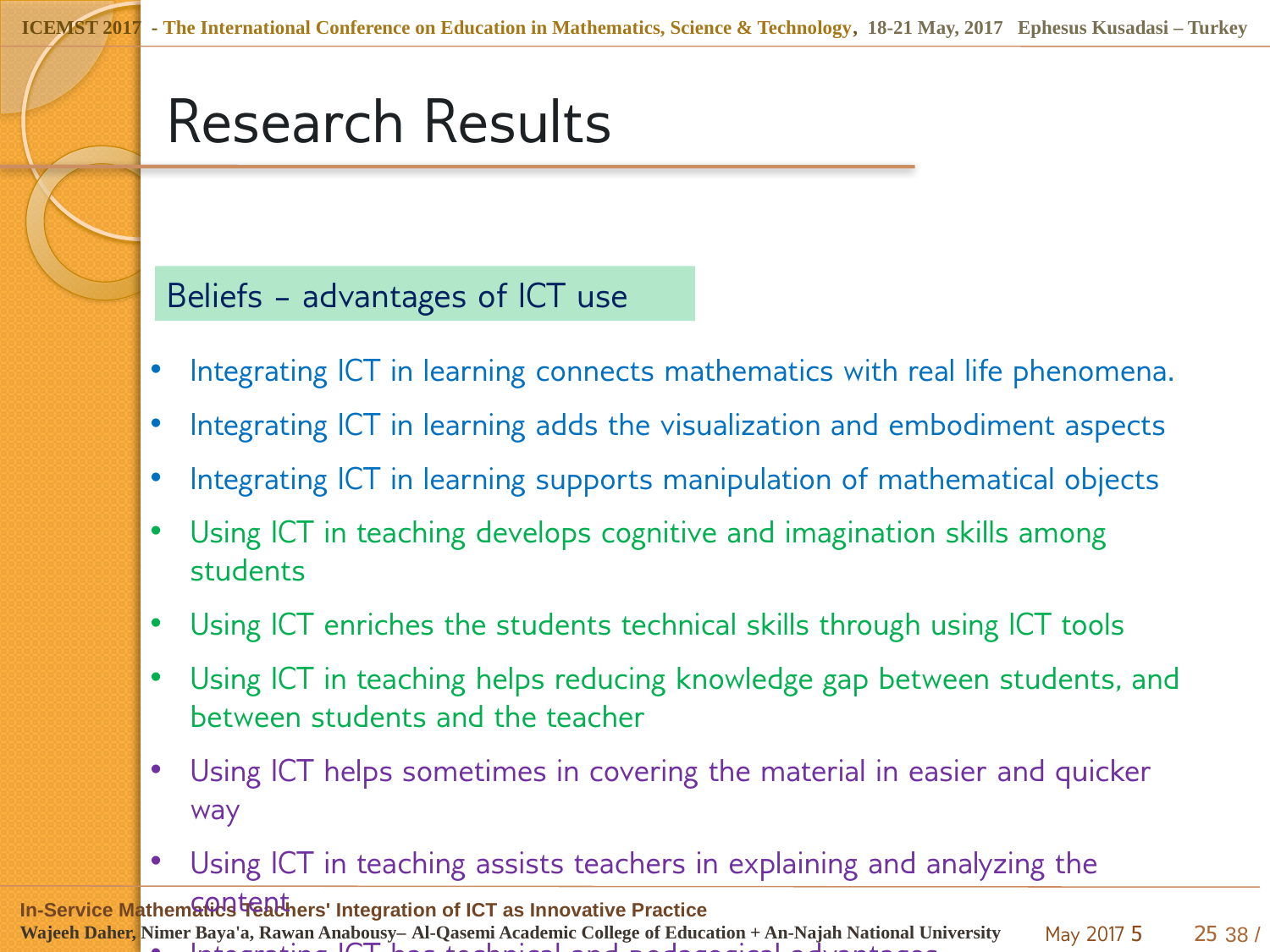

# Research Results
Beliefs – advantages of ICT use
Integrating ICT in learning connects mathematics with real life phenomena.
Integrating ICT in learning adds the visualization and embodiment aspects
Integrating ICT in learning supports manipulation of mathematical objects
Using ICT in teaching develops cognitive and imagination skills among students
Using ICT enriches the students technical skills through using ICT tools
Using ICT in teaching helps reducing knowledge gap between students, and between students and the teacher
Using ICT helps sometimes in covering the material in easier and quicker way
Using ICT in teaching assists teachers in explaining and analyzing the content
Integrating ICT has technical and pedagogical advantages
5 May 2017
25